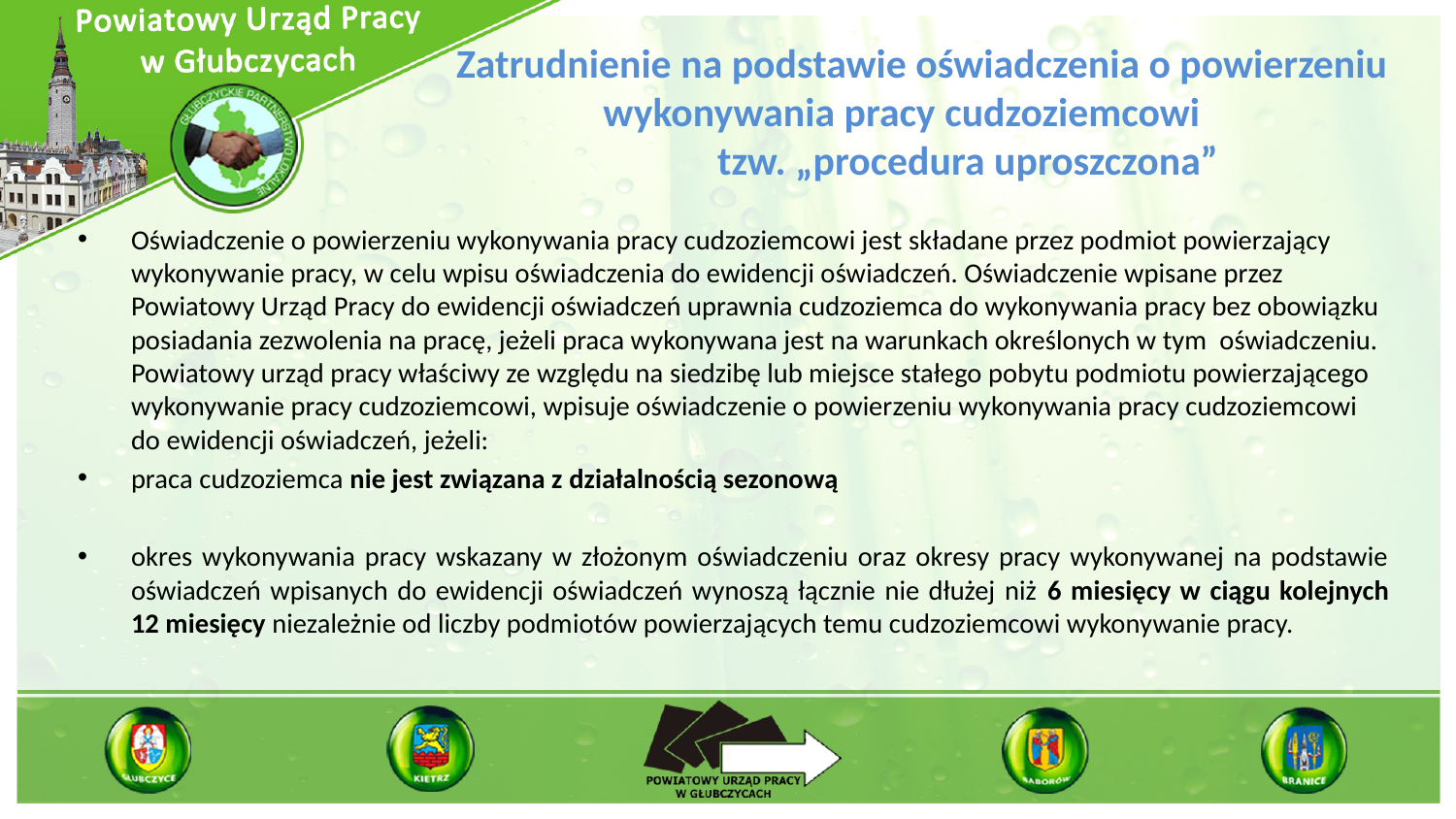

# Zatrudnienie na podstawie oświadczenia o powierzeniu     	wykonywania pracy cudzoziemcowi 	                 tzw. „procedura uproszczona”
Oświadczenie o powierzeniu wykonywania pracy cudzoziemcowi jest składane przez podmiot powierzający wykonywanie pracy, w celu wpisu oświadczenia do ewidencji oświadczeń. Oświadczenie wpisane przez Powiatowy Urząd Pracy do ewidencji oświadczeń uprawnia cudzoziemca do wykonywania pracy bez obowiązku posiadania zezwolenia na pracę, jeżeli praca wykonywana jest na warunkach określonych w tym  oświadczeniu.
Powiatowy urząd pracy właściwy ze względu na siedzibę lub miejsce stałego pobytu podmiotu powierzającego wykonywanie pracy cudzoziemcowi, wpisuje oświadczenie o powierzeniu wykonywania pracy cudzoziemcowi do ewidencji oświadczeń, jeżeli:
praca cudzoziemca nie jest związana z działalnością sezonową

okres wykonywania pracy wskazany w złożonym oświadczeniu oraz okresy pracy wykonywanej na podstawie oświadczeń wpisanych do ewidencji oświadczeń wynoszą łącznie nie dłużej niż 6 miesięcy w ciągu kolejnych
12 miesięcy niezależnie od liczby podmiotów powierzających temu cudzoziemcowi wykonywanie pracy.